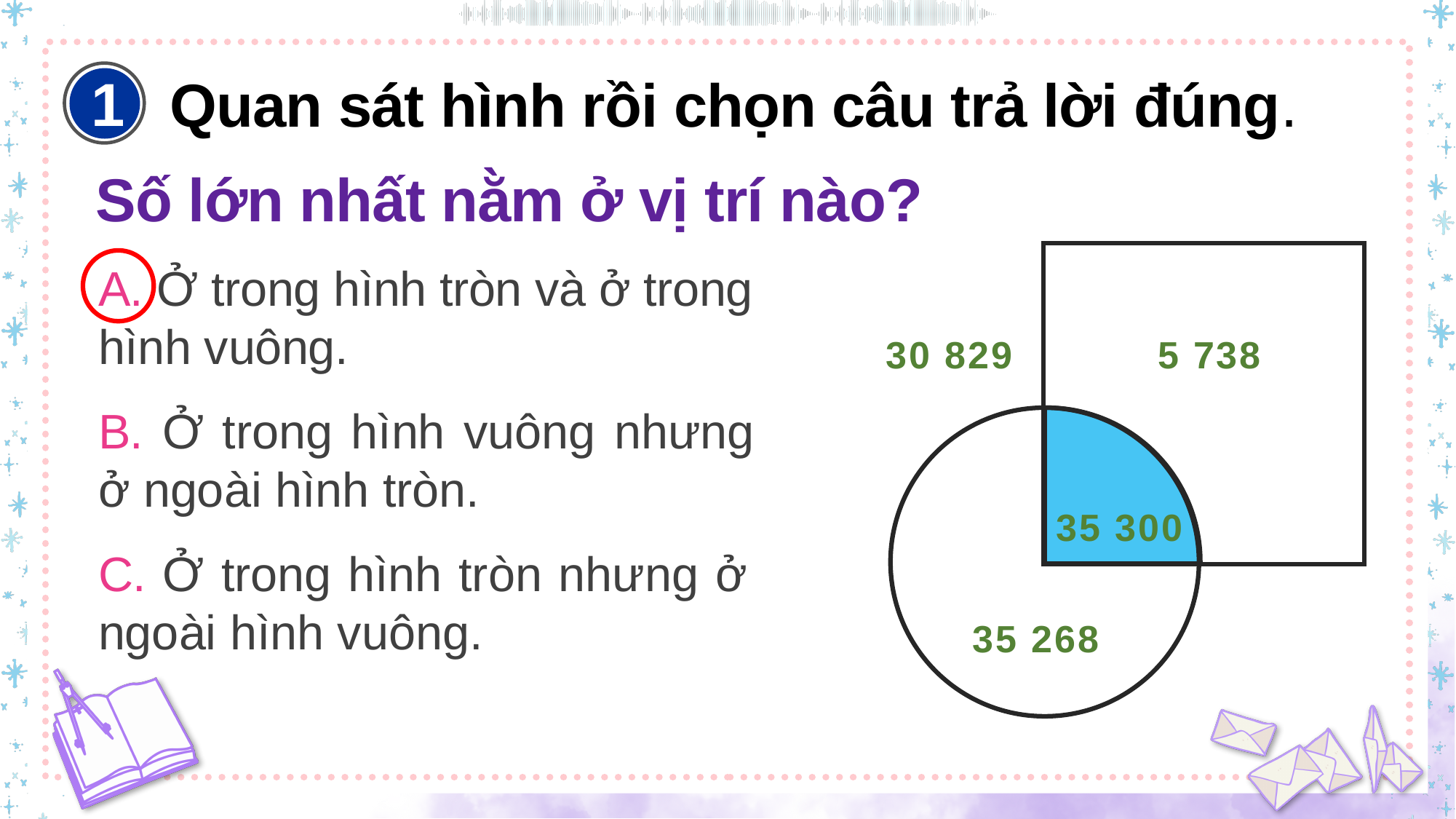

Quan sát hình rồi chọn câu trả lời đúng.
1

Số lớn nhất nằm ở vị trí nào?

A. Ở trong hình tròn và ở trong hình vuông.

30 829
5 738
B. Ở trong hình vuông nhưng ở ngoài hình tròn.

35 300
C. Ở trong hình tròn nhưng ở ngoài hình vuông.
35 268